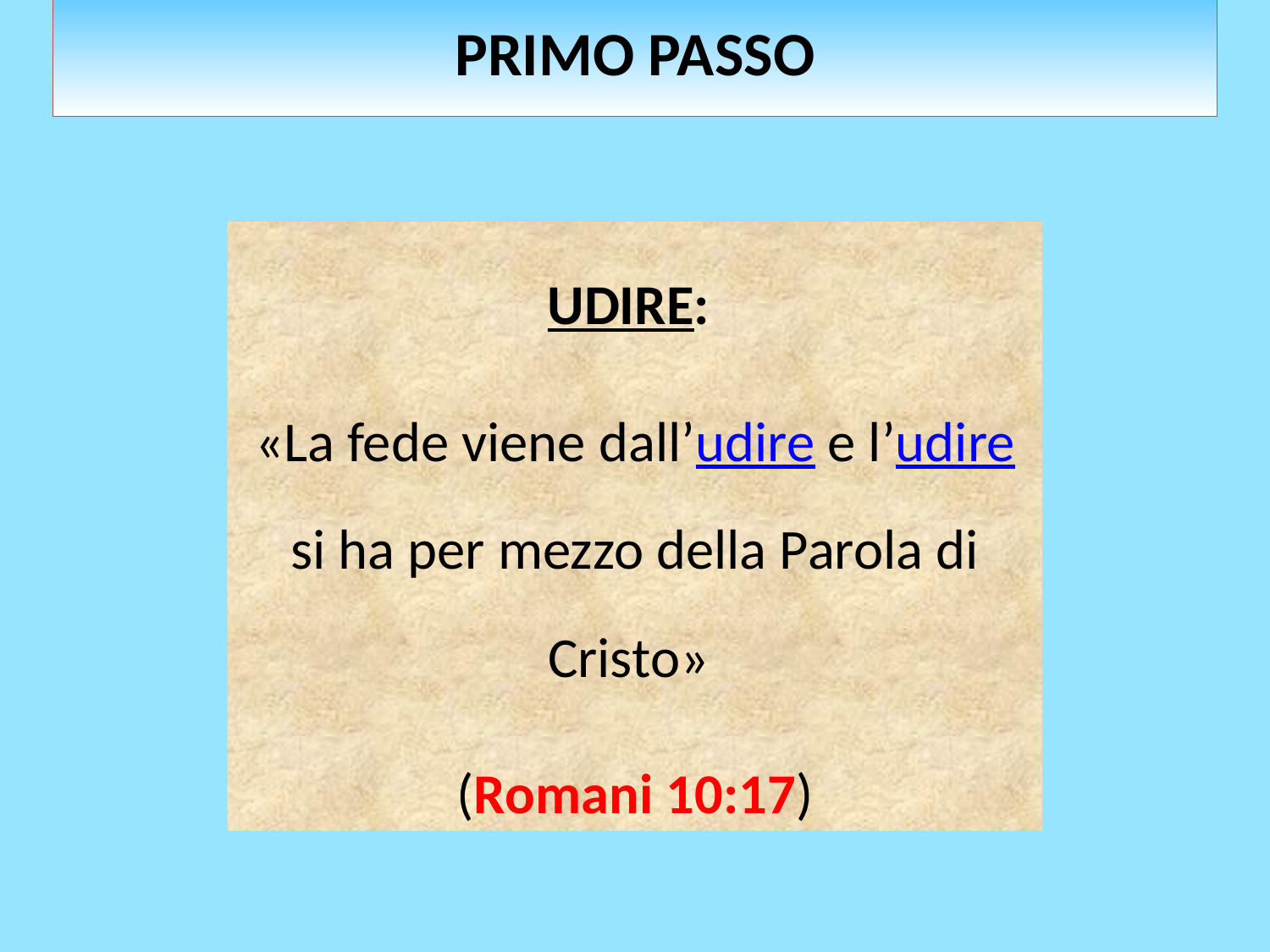

PRIMO PASSO
UDIRE:
«La fede viene dall’udire e l’udire si ha per mezzo della Parola di Cristo»
(Romani 10:17)